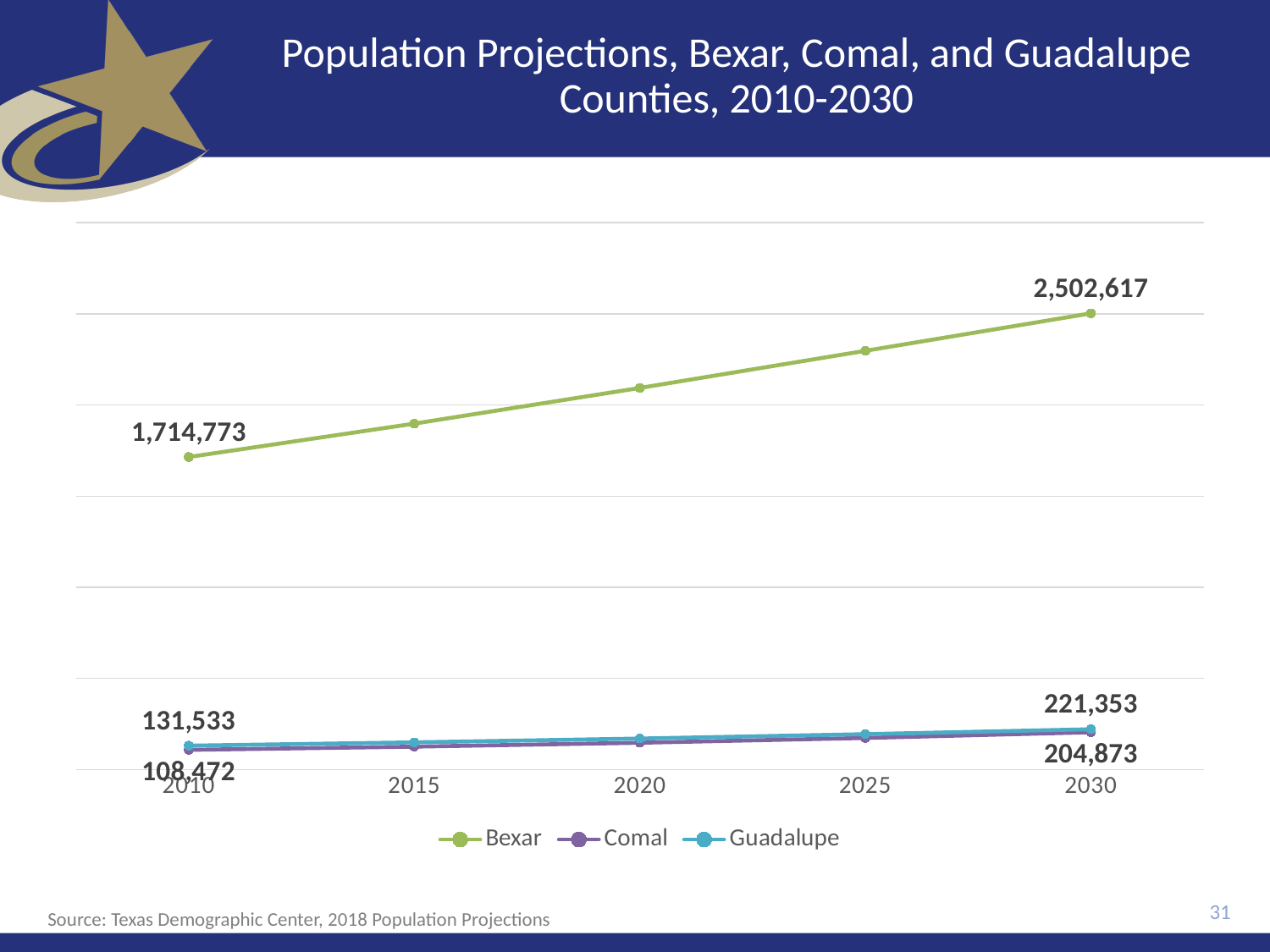

# Population Projections, Bexar, Comal, and Guadalupe Counties, 2010-2030

### Chart

| Category | Bexar | Comal | Guadalupe |
|---|---|---|---|
| 2010 | 1714773.0 | 108472.0 | 131533.0 |
| 2015 | 1897850.0 | 126054.0 | 149395.0 |
| 2020 | 2093502.0 | 147330.0 | 170266.0 |
| 2025 | 2297072.0 | 173540.0 | 194538.0 |
| 2030 | 2502617.0 | 204873.0 | 221353.0 |
31
Source: Texas Demographic Center, 2018 Population Projections